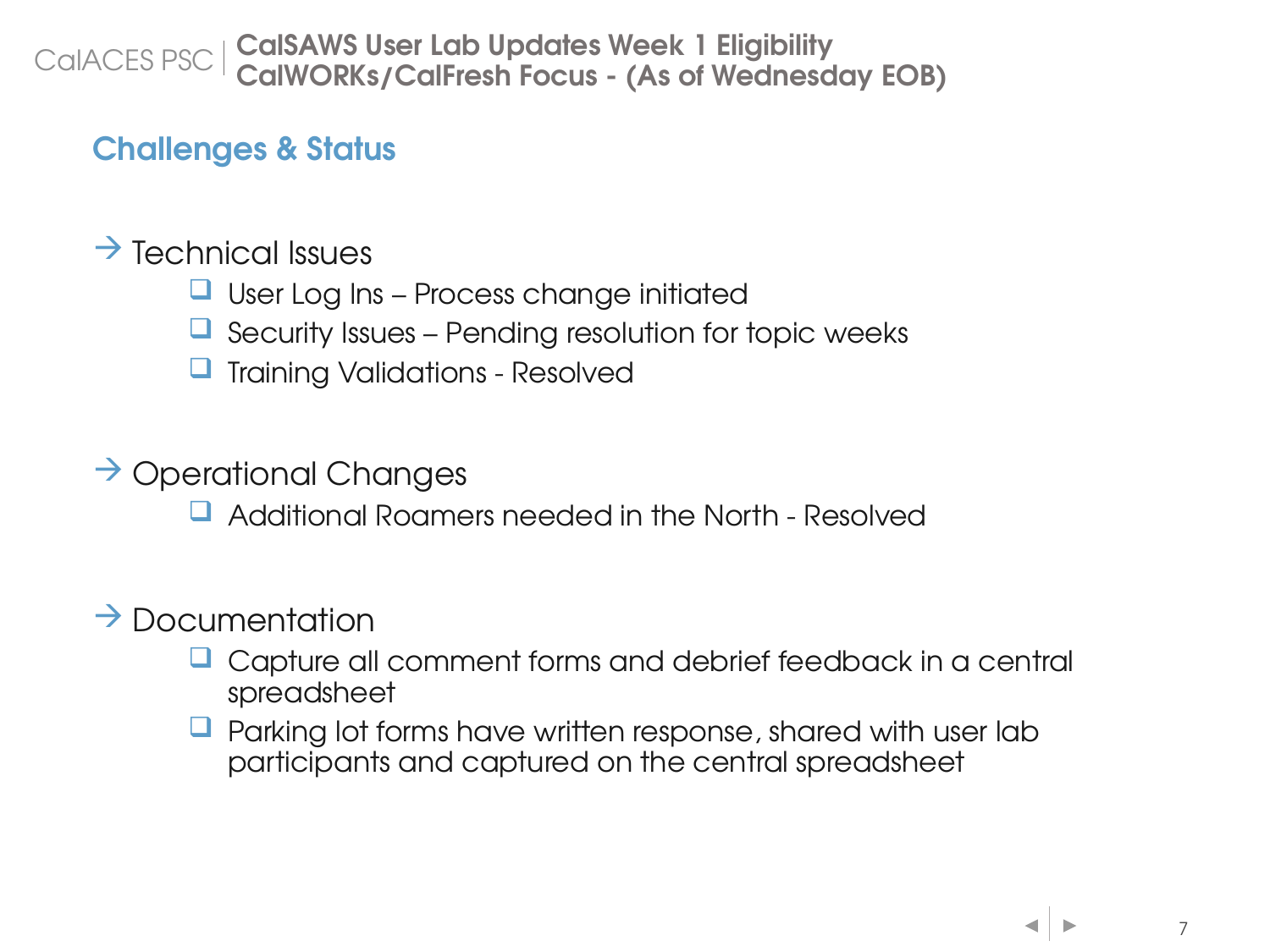

CalSAWS User Lab Updates Week 1 Eligibility CalWORKs/CalFresh Focus - (As of Wednesday EOB)
Challenges & Status

Technical Issues
User Log Ins – Process change initiated
Security Issues – Pending resolution for topic weeks
Training Validations - Resolved

Operational Changes
Additional Roamers needed in the North - Resolved

Documentation
Capture all comment forms and debrief feedback in a central spreadsheet
Parking lot forms have written response, shared with user lab participants and captured on the central spreadsheet